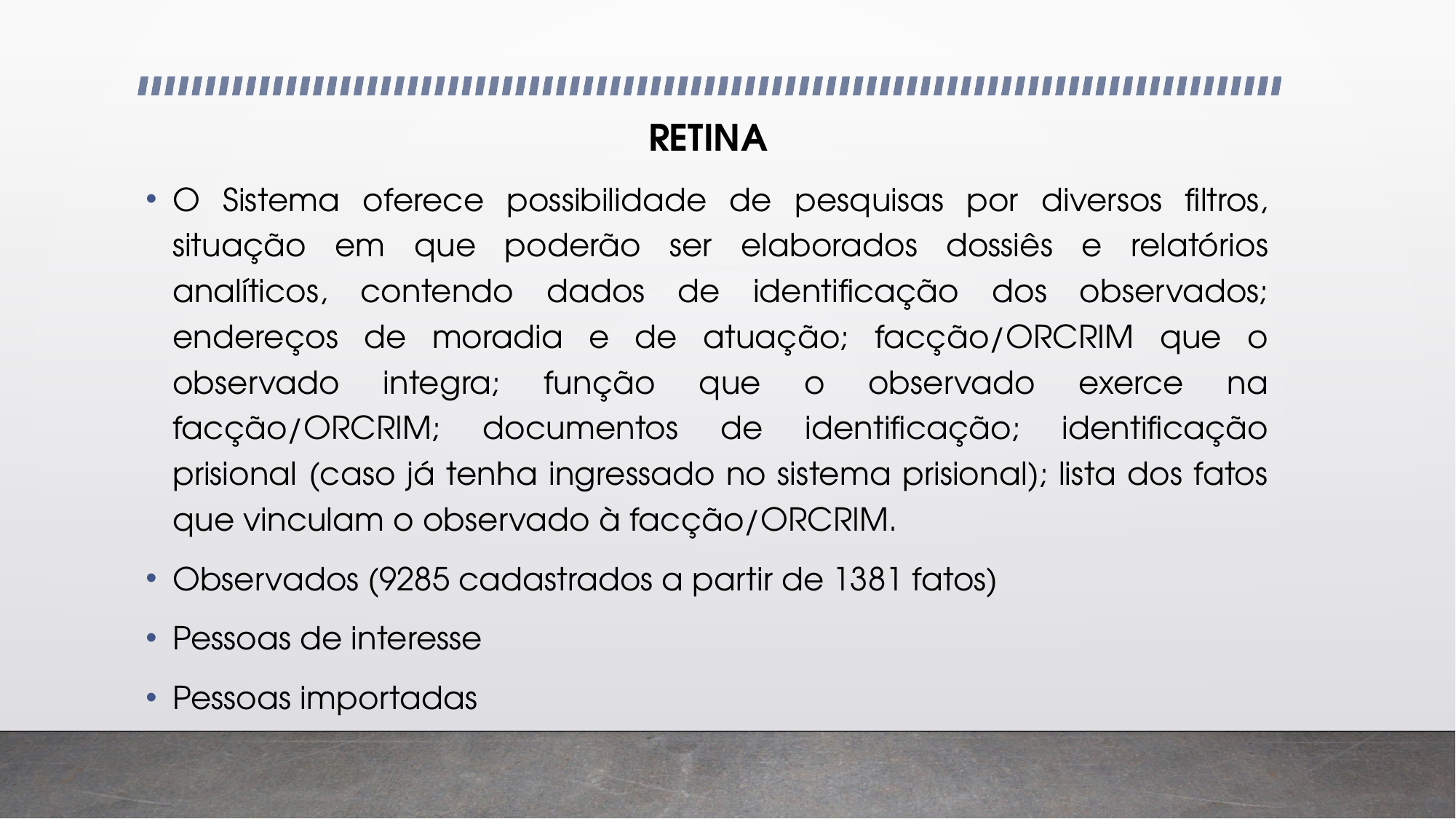

# RETINA
O Sistema oferece possibilidade de pesquisas por diversos filtros, situação em que poderão ser elaborados dossiês e relatórios analíticos, contendo dados de identificação dos observados; endereços de moradia e de atuação; facção/ORCRIM que o observado integra; função que o observado exerce na facção/ORCRIM; documentos de identificação; identificação prisional (caso já tenha ingressado no sistema prisional); lista dos fatos que vinculam o observado à facção/ORCRIM.
Observados (9285 cadastrados a partir de 1381 fatos)
Pessoas de interesse
Pessoas importadas